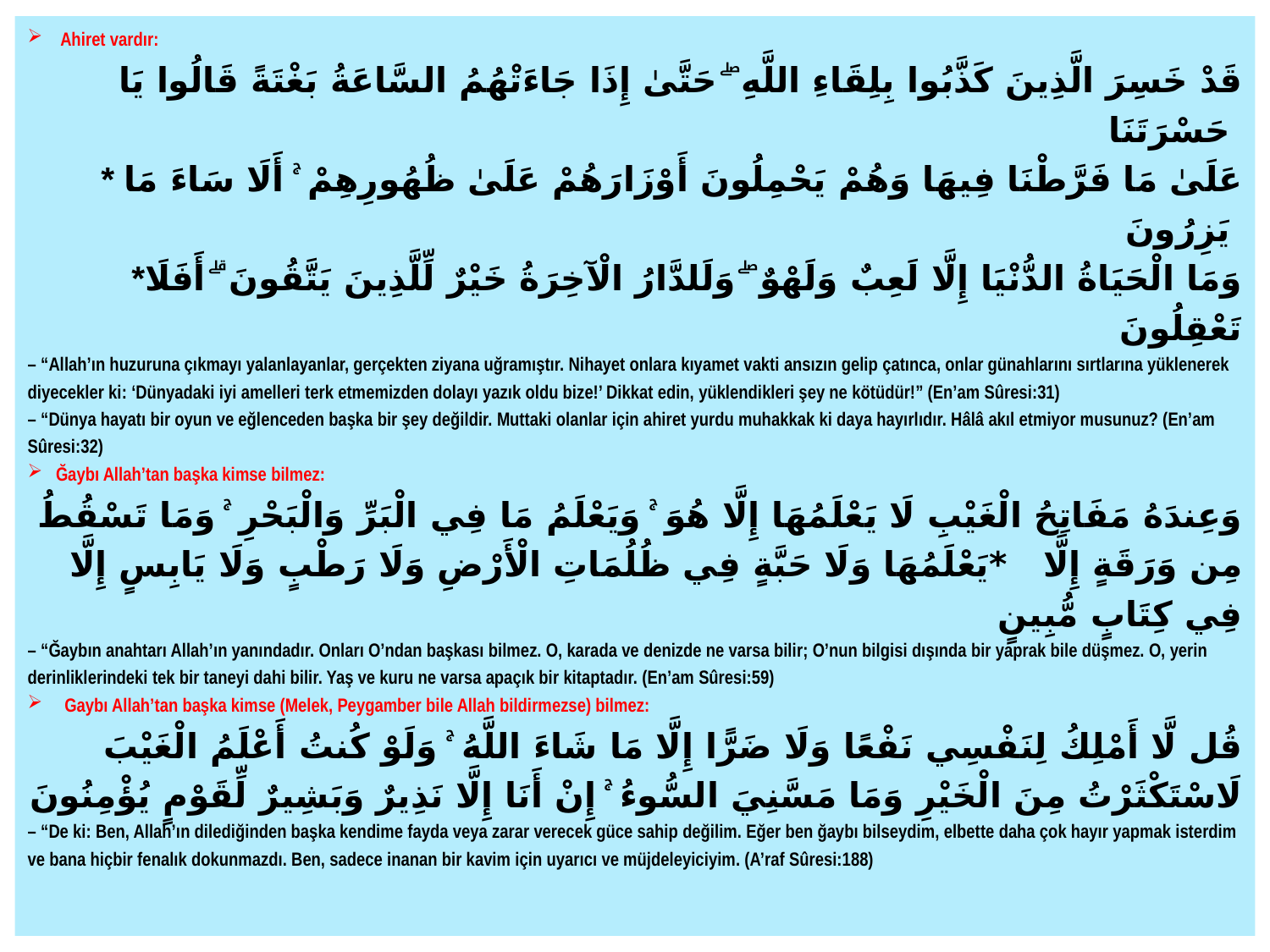

Ahiret vardır:
قَدْ خَسِرَ الَّذِينَ كَذَّبُوا بِلِقَاءِ اللَّهِ ۖ حَتَّىٰ إِذَا جَاءَتْهُمُ السَّاعَةُ بَغْتَةً قَالُوا يَا حَسْرَتَنَا
* عَلَىٰ مَا فَرَّطْنَا فِيهَا وَهُمْ يَحْمِلُونَ أَوْزَارَهُمْ عَلَىٰ ظُهُورِهِمْ ۚ أَلَا سَاءَ مَا يَزِرُونَ
*وَمَا الْحَيَاةُ الدُّنْيَا إِلَّا لَعِبٌ وَلَهْوٌ ۖ وَلَلدَّارُ الْآخِرَةُ خَيْرٌ لِّلَّذِينَ يَتَّقُونَ ۗ أَفَلَا تَعْقِلُونَ
– “Allah’ın huzuruna çıkmayı yalanlayanlar, gerçekten ziyana uğramıştır. Nihayet onlara kıyamet vakti ansızın gelip çatınca, onlar günahlarını sırtlarına yüklenerek diyecekler ki: ‘Dünyadaki iyi amelleri terk etmemizden dolayı yazık oldu bize!’ Dikkat edin, yüklendikleri şey ne kötüdür!” (En’am Sûresi:31)
– “Dünya hayatı bir oyun ve eğlenceden başka bir şey değildir. Muttaki olanlar için ahiret yurdu muhakkak ki daya hayırlıdır. Hâlâ akıl etmiyor musunuz? (En’am Sûresi:32)
     Ğaybı Allah’tan başka kimse bilmez:
وَعِندَهُ مَفَاتِحُ الْغَيْبِ لَا يَعْلَمُهَا إِلَّا هُوَ ۚ وَيَعْلَمُ مَا فِي الْبَرِّ وَالْبَحْرِ ۚ وَمَا تَسْقُطُ مِن وَرَقَةٍ إِلَّا   *يَعْلَمُهَا وَلَا حَبَّةٍ فِي ظُلُمَاتِ الْأَرْضِ وَلَا رَطْبٍ وَلَا يَابِسٍ إِلَّا فِي كِتَابٍ مُّبِينٍ
– “Ğaybın anahtarı Allah’ın yanındadır. Onları O’ndan başkası bilmez. O, karada ve denizde ne varsa bilir; O’nun bilgisi dışında bir yaprak bile düşmez. O, yerin derinliklerindeki tek bir taneyi dahi bilir. Yaş ve kuru ne varsa apaçık bir kitaptadır. (En’am Sûresi:59)
       Gaybı Allah’tan başka kimse (Melek, Peygamber bile Allah bildirmezse) bilmez:
قُل لَّا أَمْلِكُ لِنَفْسِي نَفْعًا وَلَا ضَرًّا إِلَّا مَا شَاءَ اللَّهُ ۚ وَلَوْ كُنتُ أَعْلَمُ الْغَيْبَ لَاسْتَكْثَرْتُ مِنَ الْخَيْرِ وَمَا مَسَّنِيَ السُّوءُ ۚ إِنْ أَنَا إِلَّا نَذِيرٌ وَبَشِيرٌ لِّقَوْمٍ يُؤْمِنُونَ
– “De ki: Ben, Allah’ın dilediğinden başka kendime fayda veya zarar verecek güce sahip değilim. Eğer ben ğaybı bilseydim, elbette daha çok hayır yapmak isterdim ve bana hiçbir fenalık dokunmazdı. Ben, sadece inanan bir kavim için uyarıcı ve müjdeleyiciyim. (A’raf Sûresi:188)